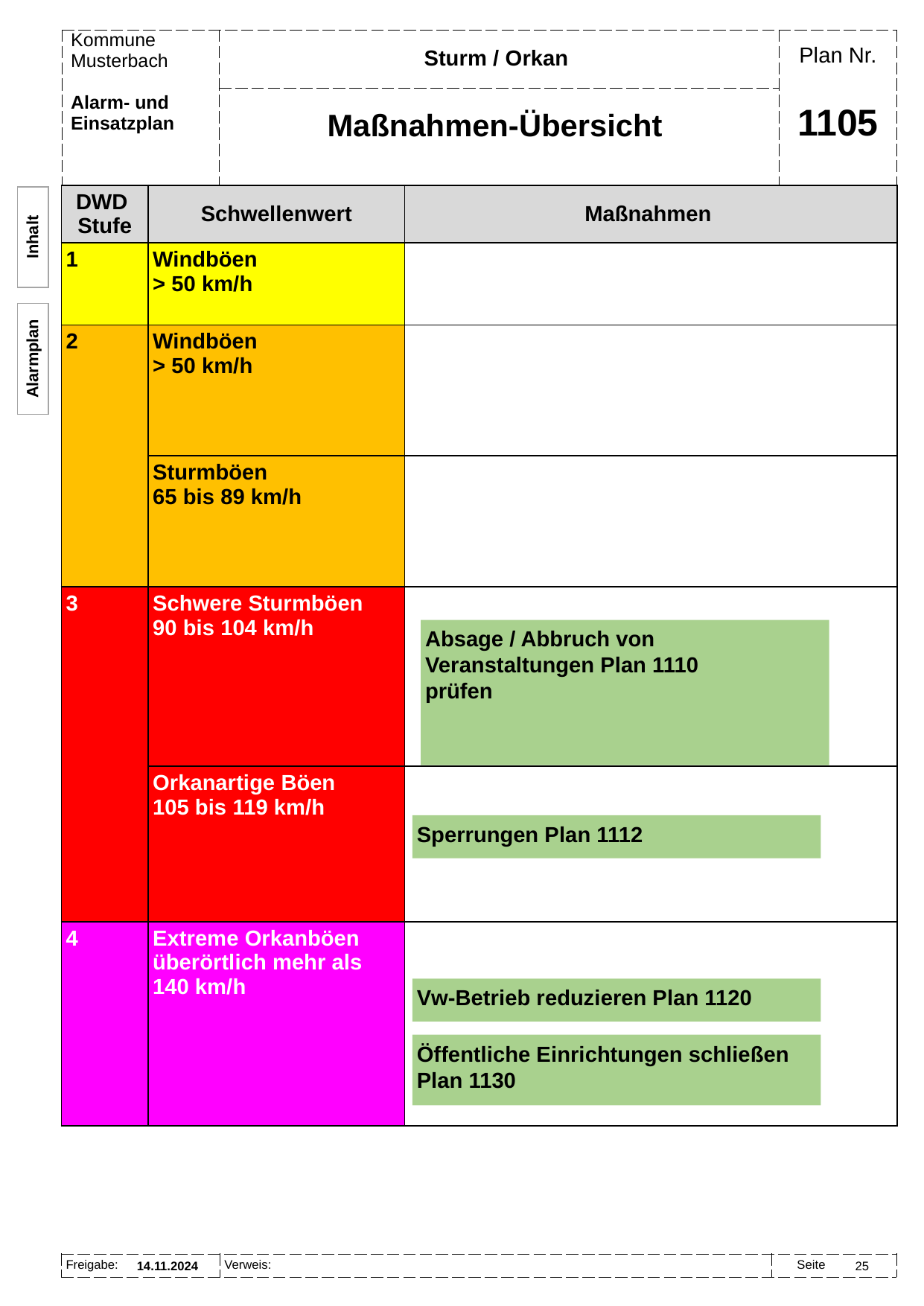

Sturm / Orkan
Maßnahmen-Übersicht
# 1105
| DWD Stufe | Schwellenwert | Maßnahmen |
| --- | --- | --- |
| 1 | Windböen > 50 km/h |  |
| 2 | Windböen > 50 km/h |  |
|  | Sturmböen 65 bis 89 km/h |  |
| 3 | Schwere Sturmböen 90 bis 104 km/h |  |
|  | Orkanartige Böen 105 bis 119 km/h |  |
| 4 | Extreme Orkanböen überörtlich mehr als 140 km/h |  |
Inhalt
Inhalt
Alarmplan
Alarmplan
Absage / Abbruch von Veranstaltungen Plan 1110
prüfen
Sperrungen Plan 1112
Vw-Betrieb reduzieren Plan 1120
Öffentliche Einrichtungen schließen Plan 1130

14.11.2024